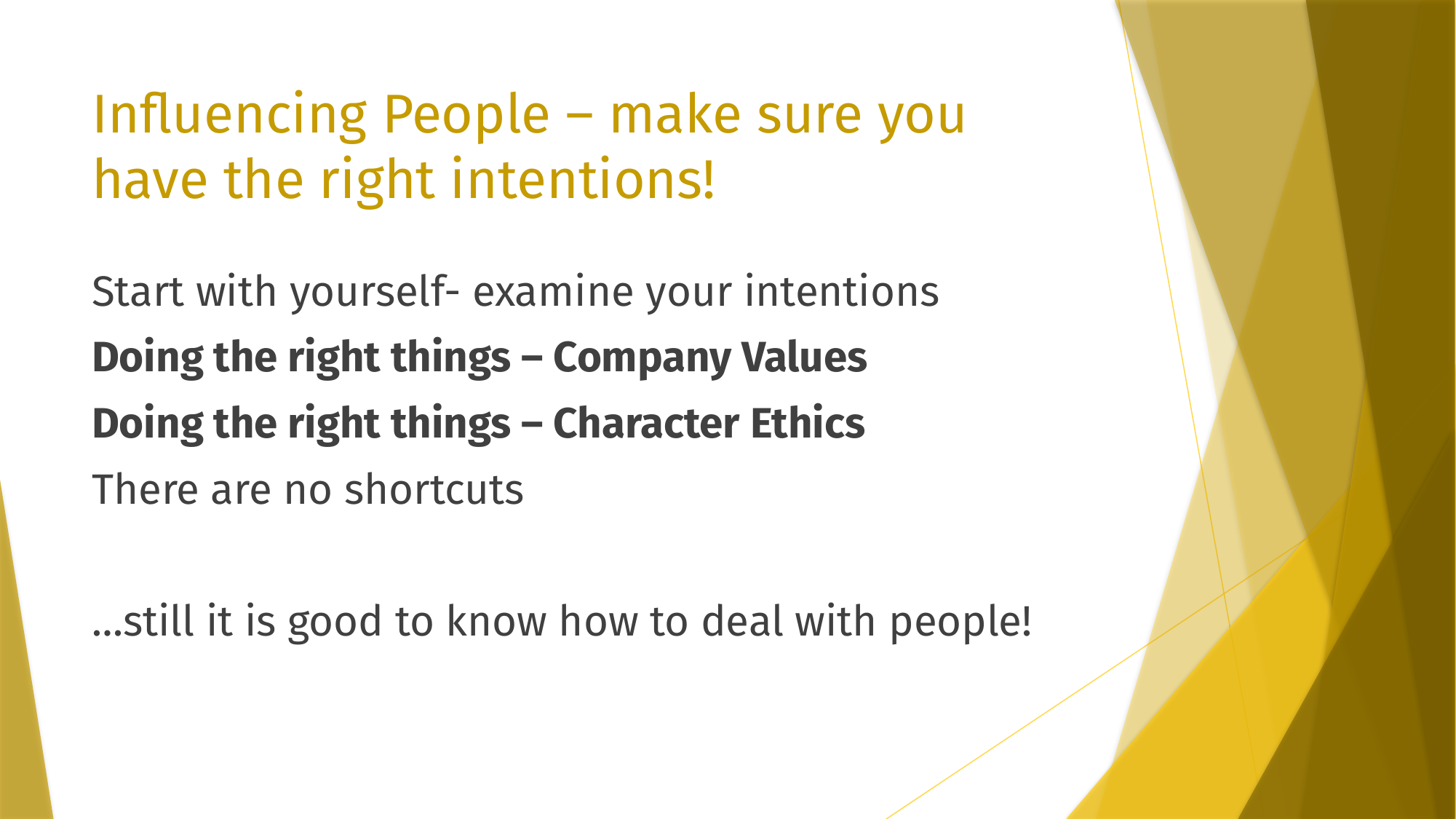

# Influencing People – make sure you have the right intentions!
Start with yourself- examine your intentions
Doing the right things – Company Values
Doing the right things – Character Ethics
There are no shortcuts

…still it is good to know how to deal with people!